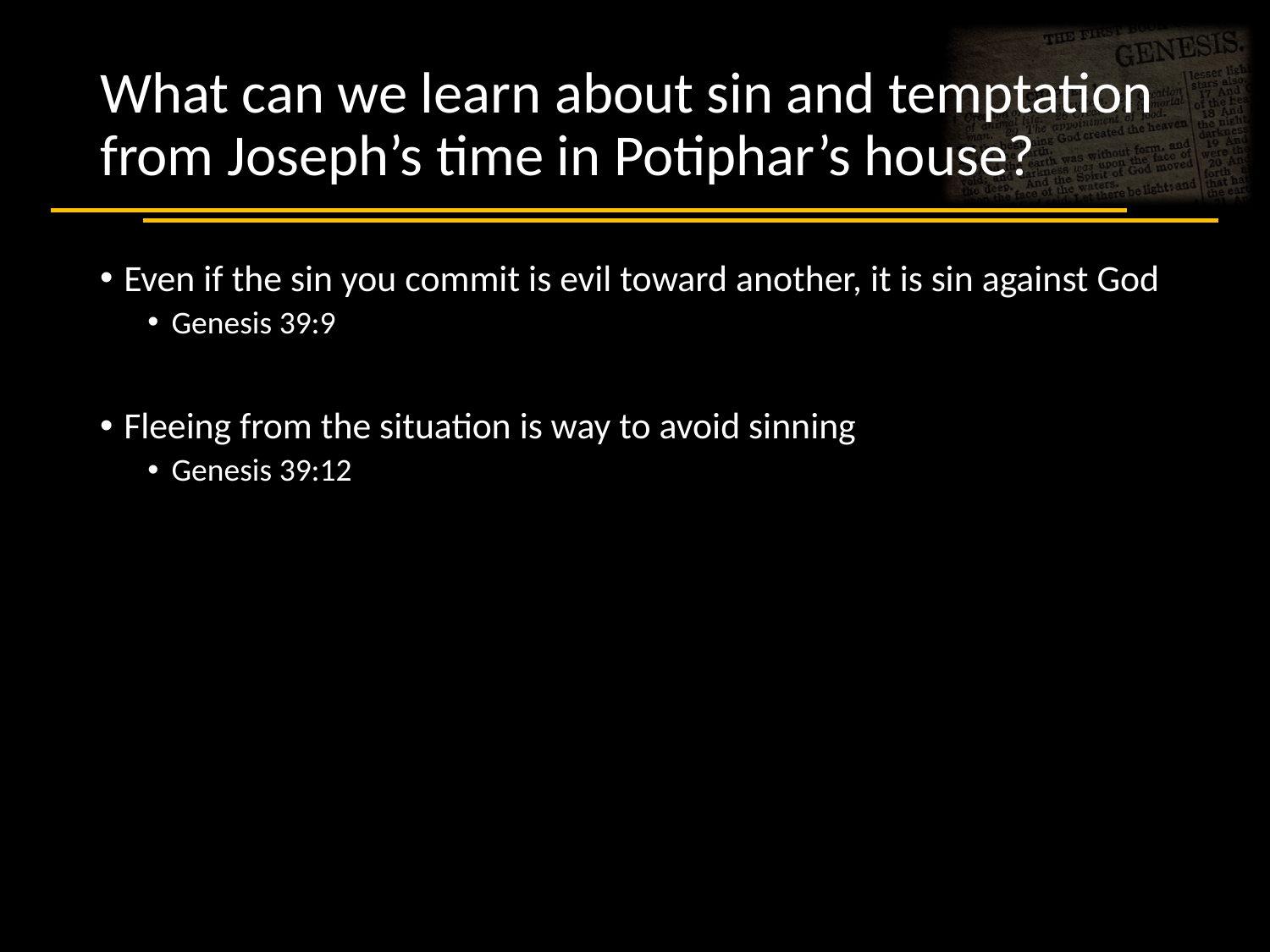

# What can we learn about sin and temptation from Joseph’s time in Potiphar’s house?
Even if the sin you commit is evil toward another, it is sin against God
Genesis 39:9

Fleeing from the situation is way to avoid sinning
Genesis 39:12